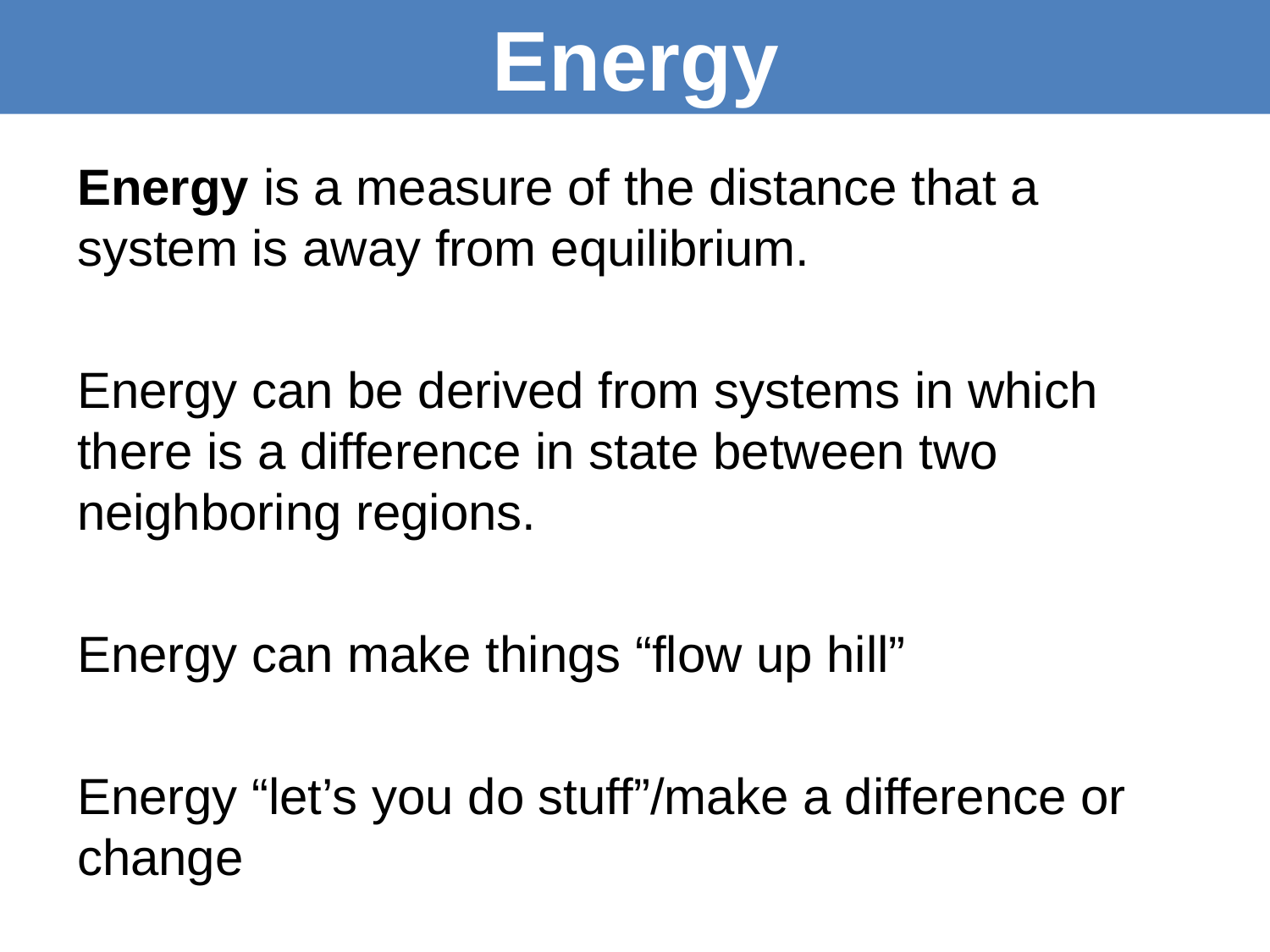

Energy
Energy is a measure of the distance that a system is away from equilibrium.

Energy can be derived from systems in which there is a difference in state between two neighboring regions.

Energy can make things “flow up hill”

Energy “let’s you do stuff”/make a difference or change